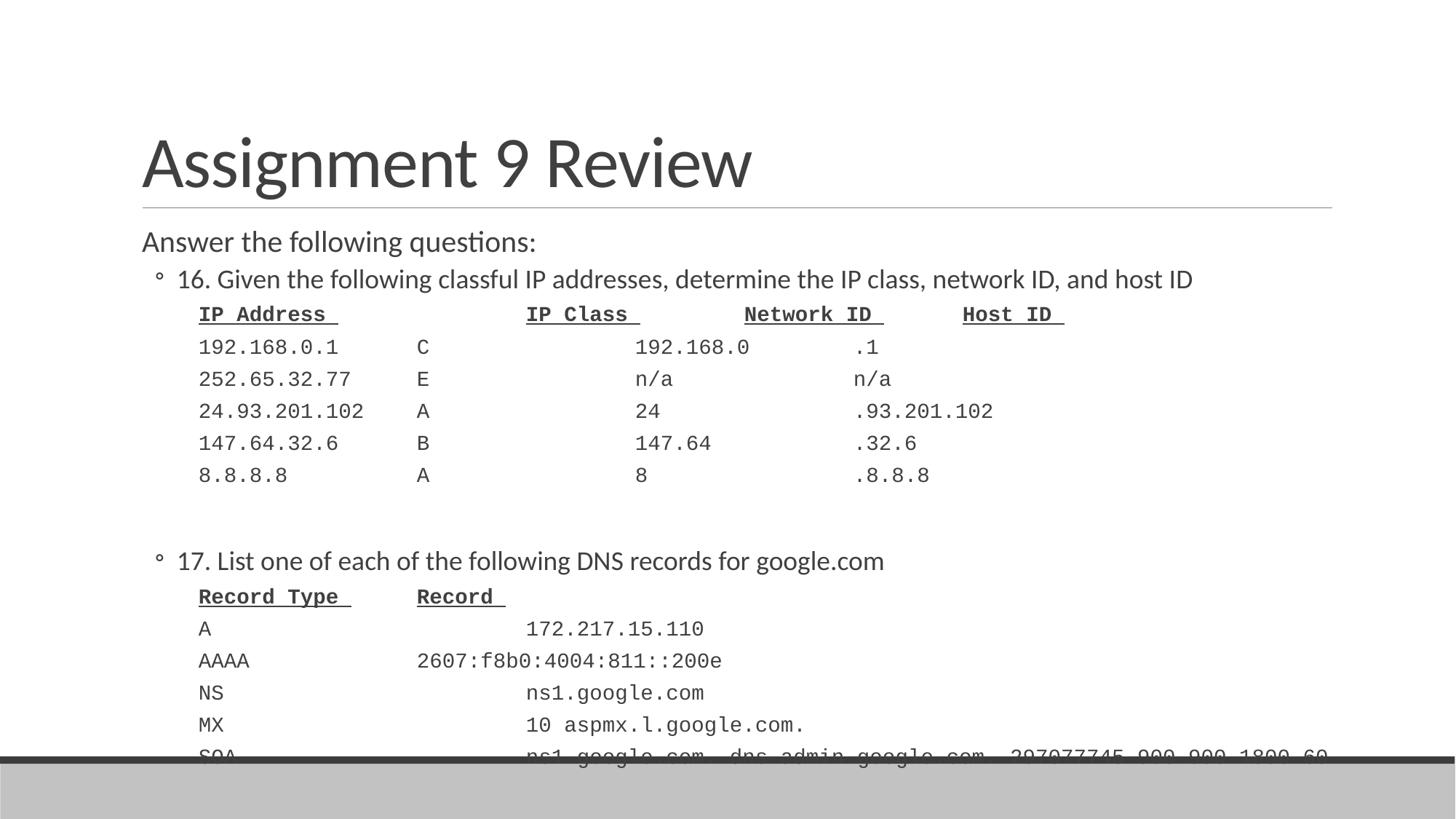

# Assignment 9 Review
Answer the following questions:
16. Given the following classful IP addresses, determine the IP class, network ID, and host ID
IP Address 		IP Class 	Network ID 	Host ID
192.168.0.1 	C		192.168.0	.1
252.65.32.77 	E		n/a		n/a
24.93.201.102 	A		24		.93.201.102
147.64.32.6 	B		147.64		.32.6
8.8.8.8 		A		8		.8.8.8

17. List one of each of the following DNS records for google.com
Record Type 	Record
A 			172.217.15.110
AAAA 		2607:f8b0:4004:811::200e
NS 			ns1.google.com
MX 			10 aspmx.l.google.com.
SOA			ns1.google.com. dns-admin.google.com. 297077745 900 900 1800 60